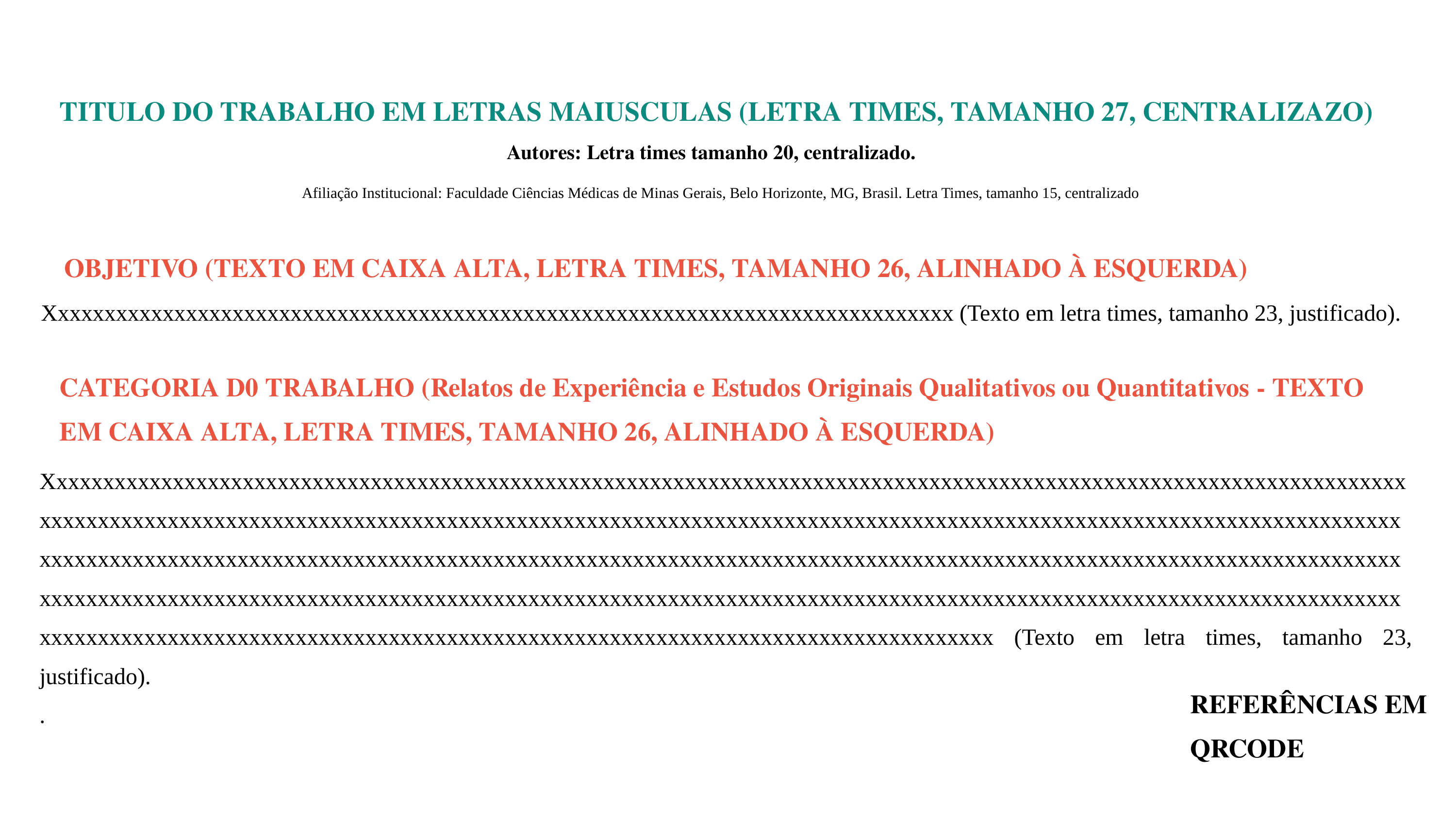

TITULO DO TRABALHO EM LETRAS MAIUSCULAS (LETRA TIMES, TAMANHO 27, CENTRALIZAZO)
Autores: Letra times tamanho 20, centralizado.
Afiliação Institucional: Faculdade Ciências Médicas de Minas Gerais, Belo Horizonte, MG, Brasil. Letra Times, tamanho 15, centralizado
OBJETIVO (TEXTO EM CAIXA ALTA, LETRA TIMES, TAMANHO 26, ALINHADO À ESQUERDA)
Xxxxxxxxxxxxxxxxxxxxxxxxxxxxxxxxxxxxxxxxxxxxxxxxxxxxxxxxxxxxxxxxxxxxxxxxxxxxxx (Texto em letra times, tamanho 23, justificado).
CATEGORIA D0 TRABALHO (Relatos de Experiência e Estudos Originais Qualitativos ou Quantitativos - TEXTO EM CAIXA ALTA, LETRA TIMES, TAMANHO 26, ALINHADO À ESQUERDA)

Xxxxxxxxxxxxxxxxxxxxxxxxxxxxxxxxxxxxxxxxxxxxxxxxxxxxxxxxxxxxxxxxxxxxxxxxxxxxxxxxxxxxxxxxxxxxxxxxxxxxxxxxxxxxxxxxxxxxxxxxxxxxxxxxxxxxxxxxxxxxxxxxxxxxxxxxxxxxxxxxxxxxxxxxxxxxxxxxxxxxxxxxxxxxxxxxxxxxxxxxxxxxxxxxxxxxxxxxxxxxxxxxxxxxxxxxxxxxxxxxxxxxxxxxxxxxxxxxxxxxxxxxxxxxxxxxxxxxxxxxxxxxxxxxxxxxxxxxxxxxxxxxxxxxxxxxxxxxxxxxxxxxxxxxxxxxxxxxxxxxxxxxxxxxxxxxxxxxxxxxxxxxxxxxxxxxxxxxxxxxxxxxxxxxxxxxxxxxxxxxxxxxxxxxxxxxxxxxxxxxxxxxxxxxxxxxxxxxxxxxxxxxxxxxxxxxxxxxxxxxxxxxxxxxxxxxxxxxxxxxxxxxxxxxxxxxxxxxxxxxxxxxxxxxxxxxxxxxxxxxxxxxxxxxxxxxxxxxxxxxxxxxxxxxxx (Texto em letra times, tamanho 23, justificado).
.
REFERÊNCIAS EM QRCODE